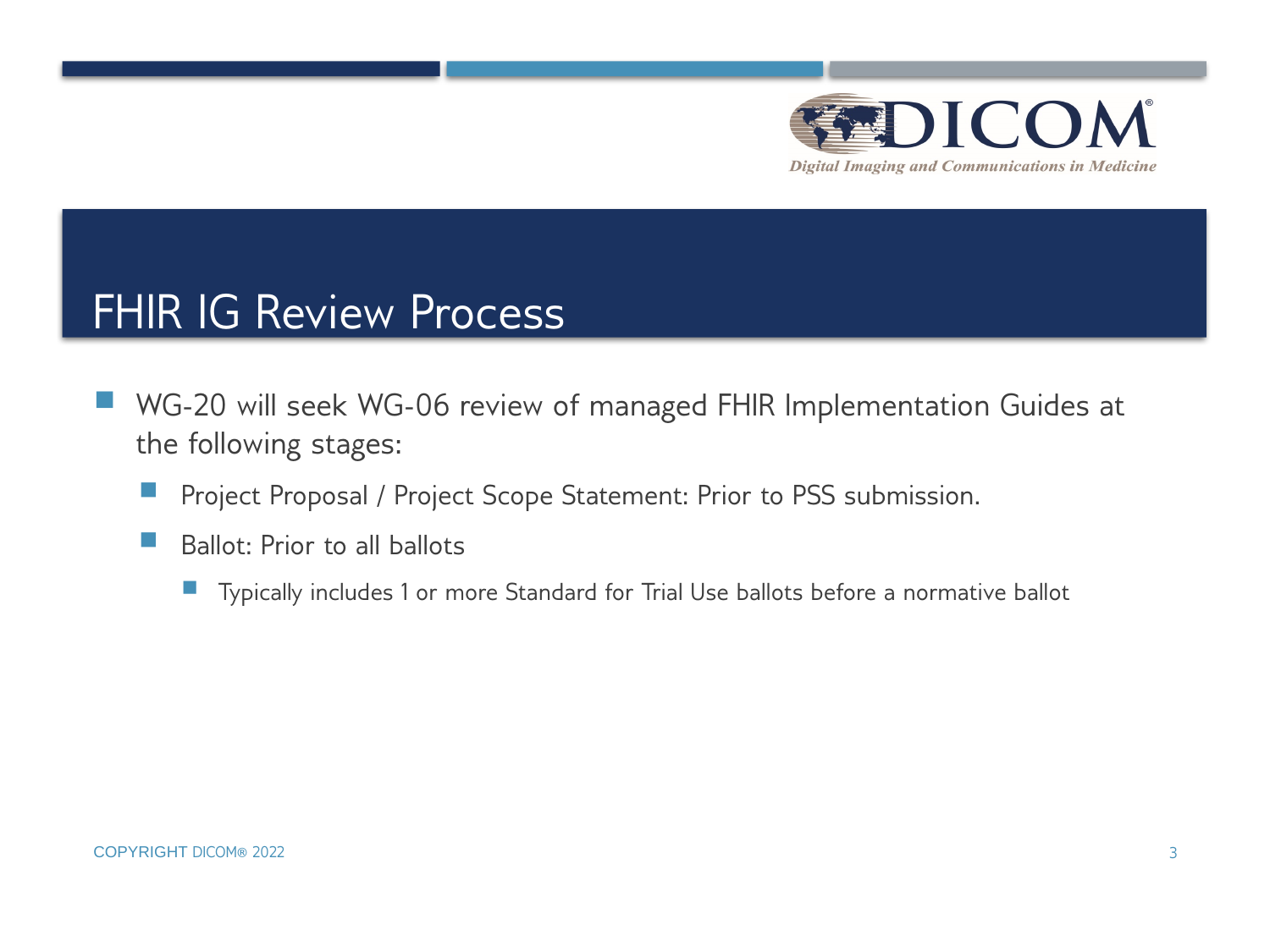

# FHIR IG Review Process
WG-20 will seek WG-06 review of managed FHIR Implementation Guides at the following stages:
Project Proposal / Project Scope Statement: Prior to PSS submission.
Ballot: Prior to all ballots
Typically includes 1 or more Standard for Trial Use ballots before a normative ballot
Copyright DICOM® 2022
3